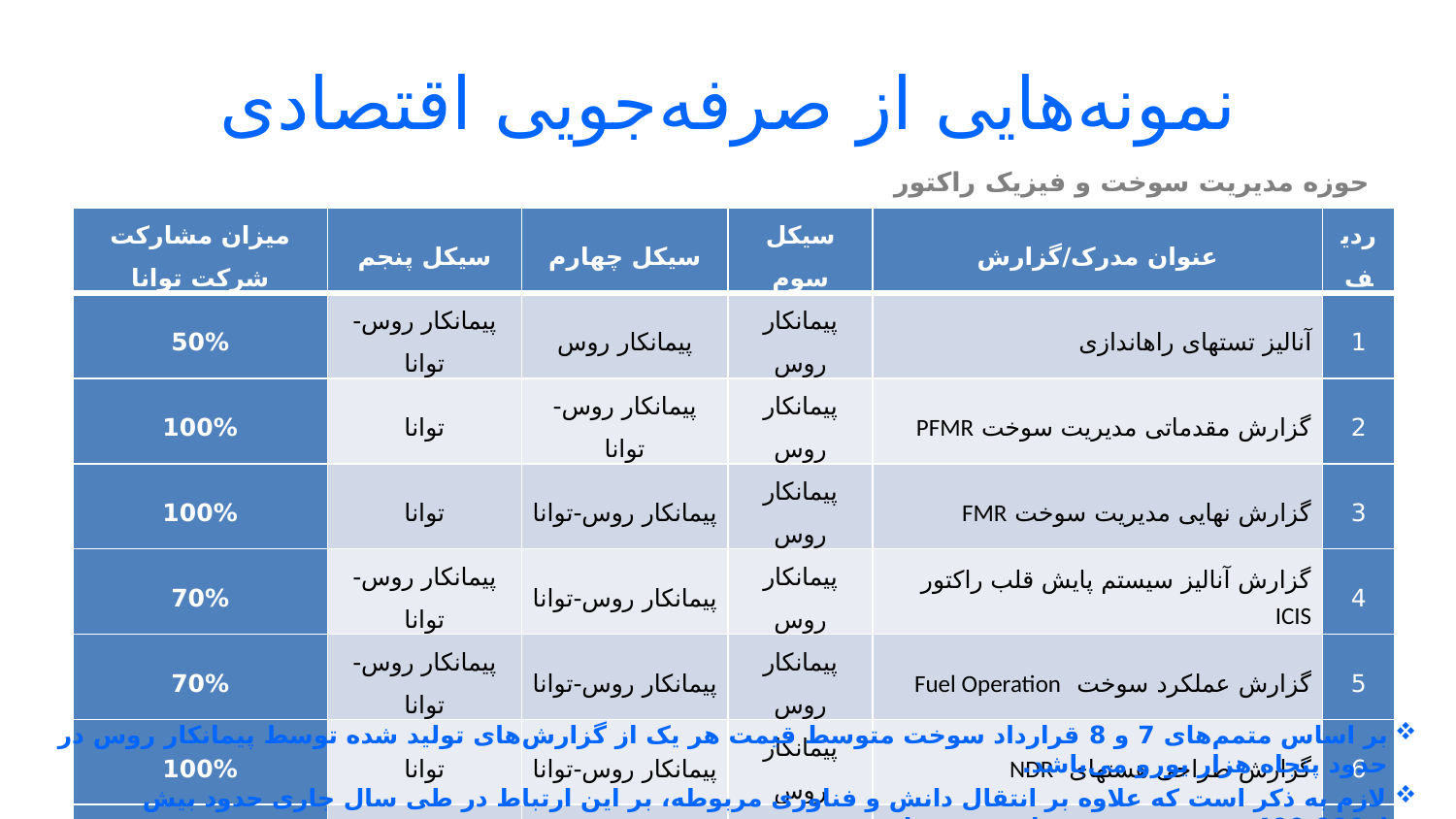

# نمونه‌هایی از صرفه‌جویی اقتصادی
حوزه مدیریت سوخت و فیزیک راکتور
| میزان مشارکت شرکت توانا | سیکل پنجم | سیکل چهارم | سیکل سوم | عنوان مدرک/گزارش | ردیف |
| --- | --- | --- | --- | --- | --- |
| 50% | پیمانکار روس-توانا | پیمانکار روس | پیمانکار روس | آنالیز تست­های راه­اندازی | 1 |
| 100% | توانا | پیمانکار روس- توانا | پیمانکار روس | گزارش مقدماتی مدیریت سوخت PFMR | 2 |
| 100% | توانا | پیمانکار روس-توانا | پیمانکار روس | گزارش نهایی مدیریت سوخت FMR | 3 |
| 70% | پیمانکار روس-توانا | پیمانکار روس-توانا | پیمانکار روس | گزارش آنالیز سیستم پایش قلب راکتور ICIS | 4 |
| 70% | پیمانکار روس-توانا | پیمانکار روس-توانا | پیمانکار روس | گزارش عملکرد سوخت Fuel Operation | 5 |
| 100% | توانا | پیمانکار روس-توانا | پیمانکار روس | گزارش طراحی هسته­ای NDR | 6 |
| - | پیمانکار روس | پیمانکار روس | پیمانکار روس | گزارش توجیه ایمنی هسته­ای بارگذاریRSAR | 7 |
| 50% | پیمانکار روس-توانا | پیمانکار روس-توانا | پیمانکار روس | گزارش آنالیز یکپارچگی سوخت | 8 |
| 100% | توانا | پیمانکار روس-توانا | پیمانکار روس | گزارش آلبوم نوترونیک | 9 |
| - | پیمانکار روس | پیمانکار روس | پیمانکار روس | محاسبه ضرایب حساسیت SPND | 10 |
بر اساس متمم‌های 7 و 8 قرارداد سوخت متوسط قیمت هر یک از گزارش‌های تولید شده توسط پیمانکار روس در حدود پنجاه هزار یورو می‌باشد.
لازم به ذکر است که علاوه بر انتقال دانش و فناوری مربوطه، بر این ارتباط در طی سال جاری حدود بیش از400،000 یورو صرفه‌جویی ارزی شده است.